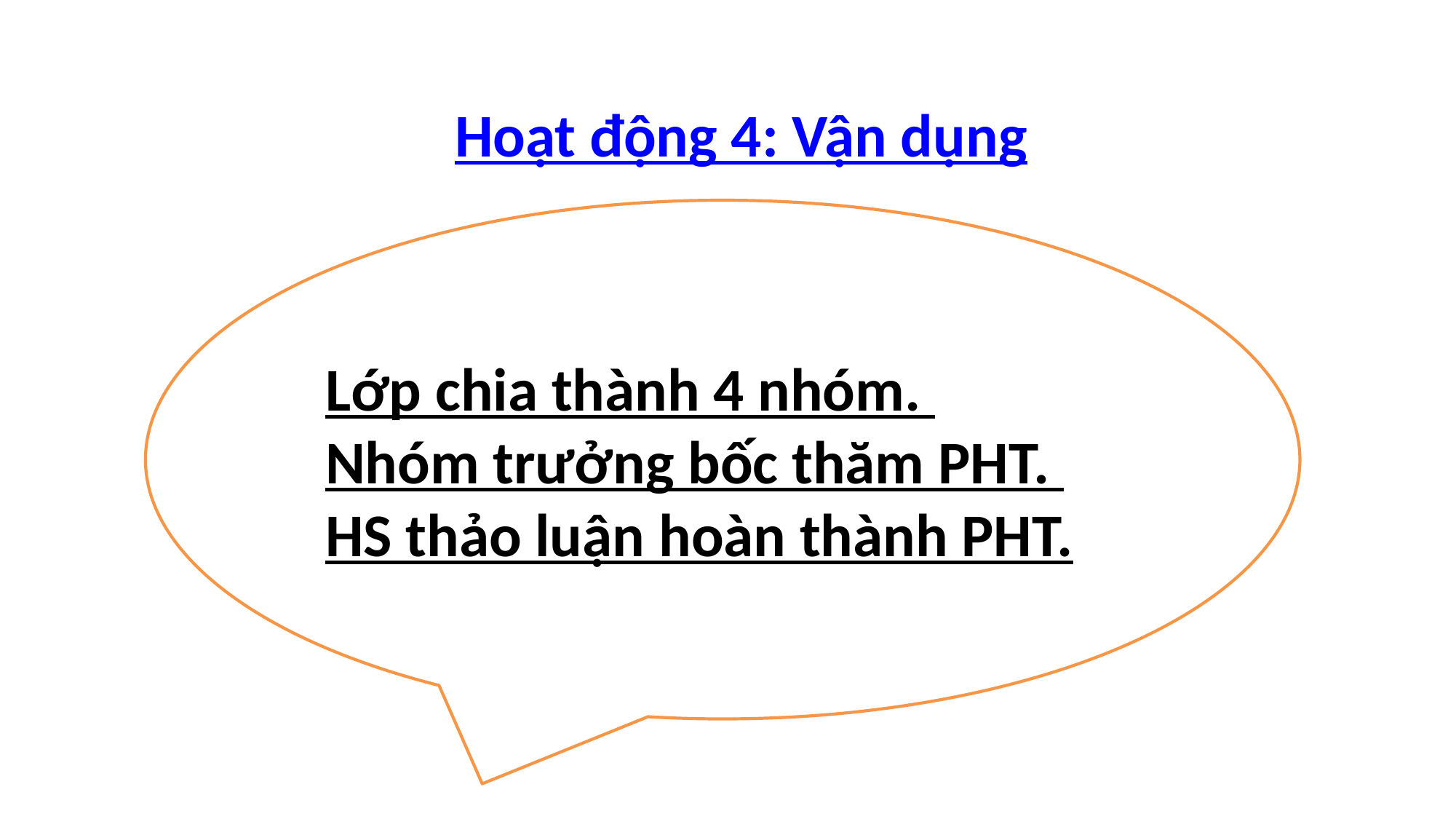

Hoạt động 4: Vận dụng
Lớp chia thành 4 nhóm.
Nhóm trưởng bốc thăm PHT.
HS thảo luận hoàn thành PHT.